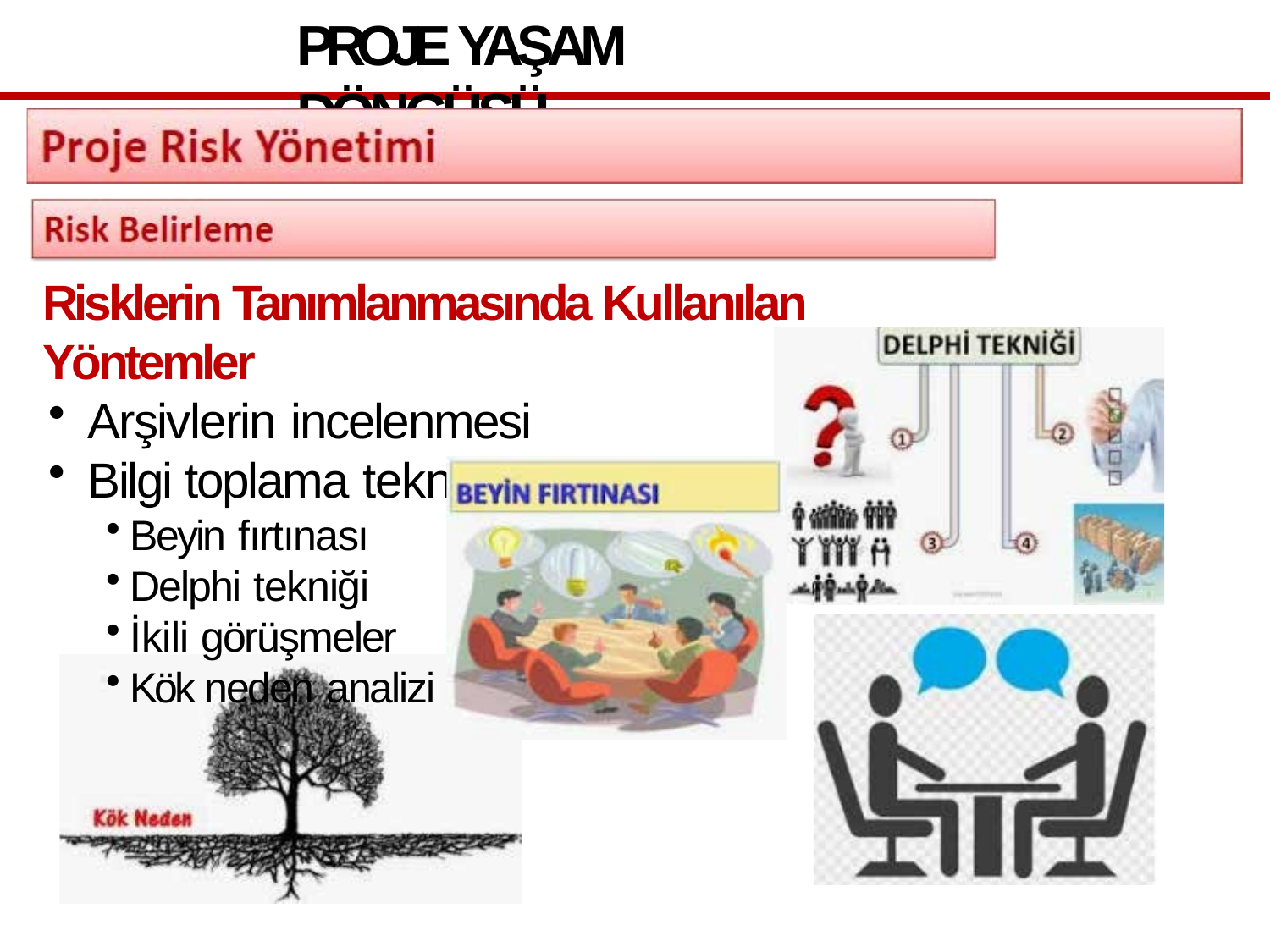

# PROJE YAŞAM DÖNGÜSÜ

Risklerin Tanımlanmasında Kullanılan Yöntemler
Arşivlerin incelenmesi
Bilgi toplama teknikleri
Beyin fırtınası
Delphi tekniği
İkili görüşmeler
Kök neden analizi